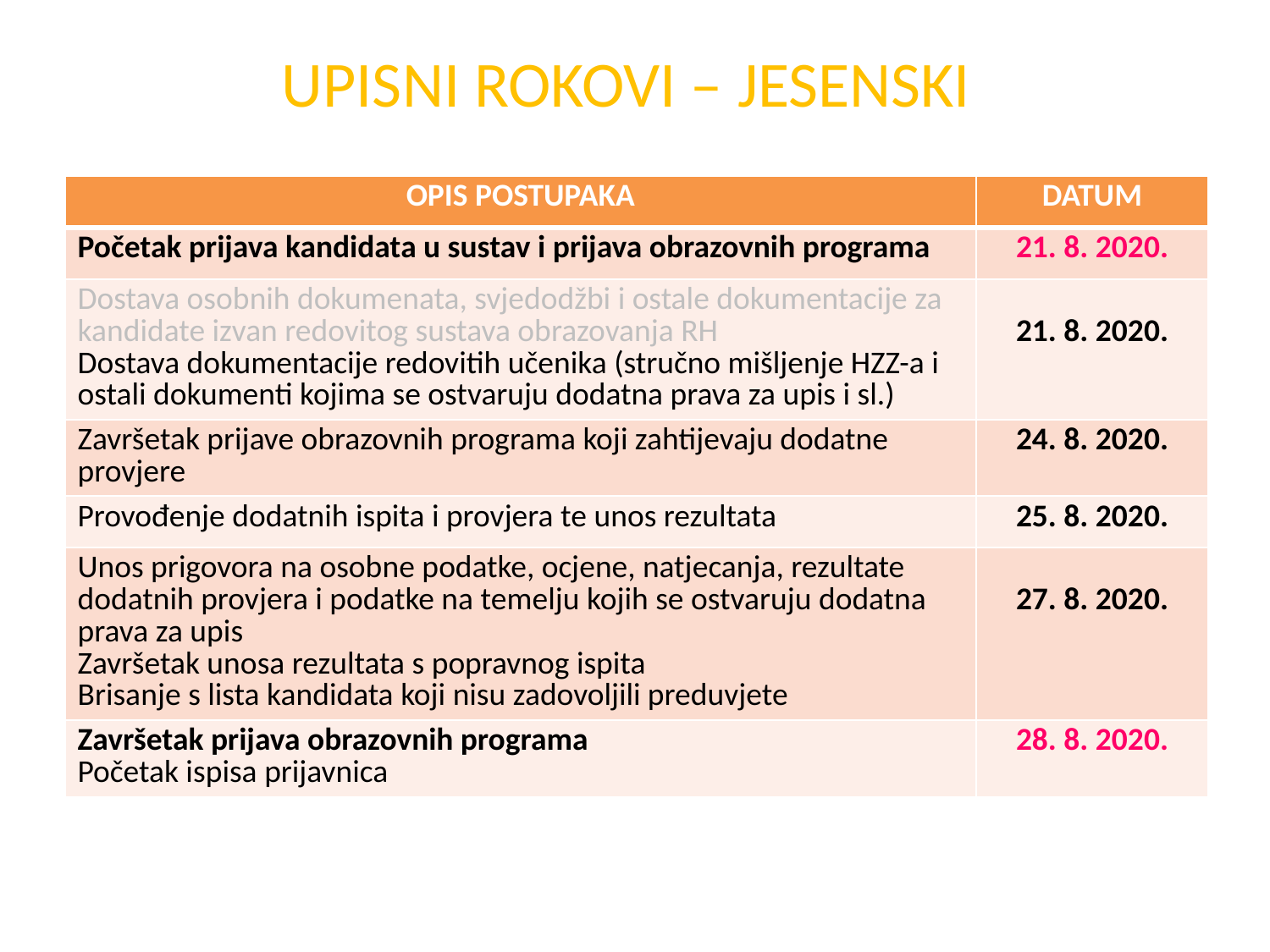

# UPISNI ROKOVI – JESENSKI
| OPIS POSTUPAKA | DATUM |
| --- | --- |
| Početak prijava kandidata u sustav i prijava obrazovnih programa | 21. 8. 2020. |
| Dostava osobnih dokumenata, svjedodžbi i ostale dokumentacije za kandidate izvan redovitog sustava obrazovanja RH Dostava dokumentacije redovitih učenika (stručno mišljenje HZZ-a i ostali dokumenti kojima se ostvaruju dodatna prava za upis i sl.) | 21. 8. 2020. |
| Završetak prijave obrazovnih programa koji zahtijevaju dodatne provjere | 24. 8. 2020. |
| Provođenje dodatnih ispita i provjera te unos rezultata | 25. 8. 2020. |
| Unos prigovora na osobne podatke, ocjene, natjecanja, rezultate dodatnih provjera i podatke na temelju kojih se ostvaruju dodatna prava za upis Završetak unosa rezultata s popravnog ispita Brisanje s lista kandidata koji nisu zadovoljili preduvjete | 27. 8. 2020. |
| Završetak prijava obrazovnih programa Početak ispisa prijavnica | 28. 8. 2020. |